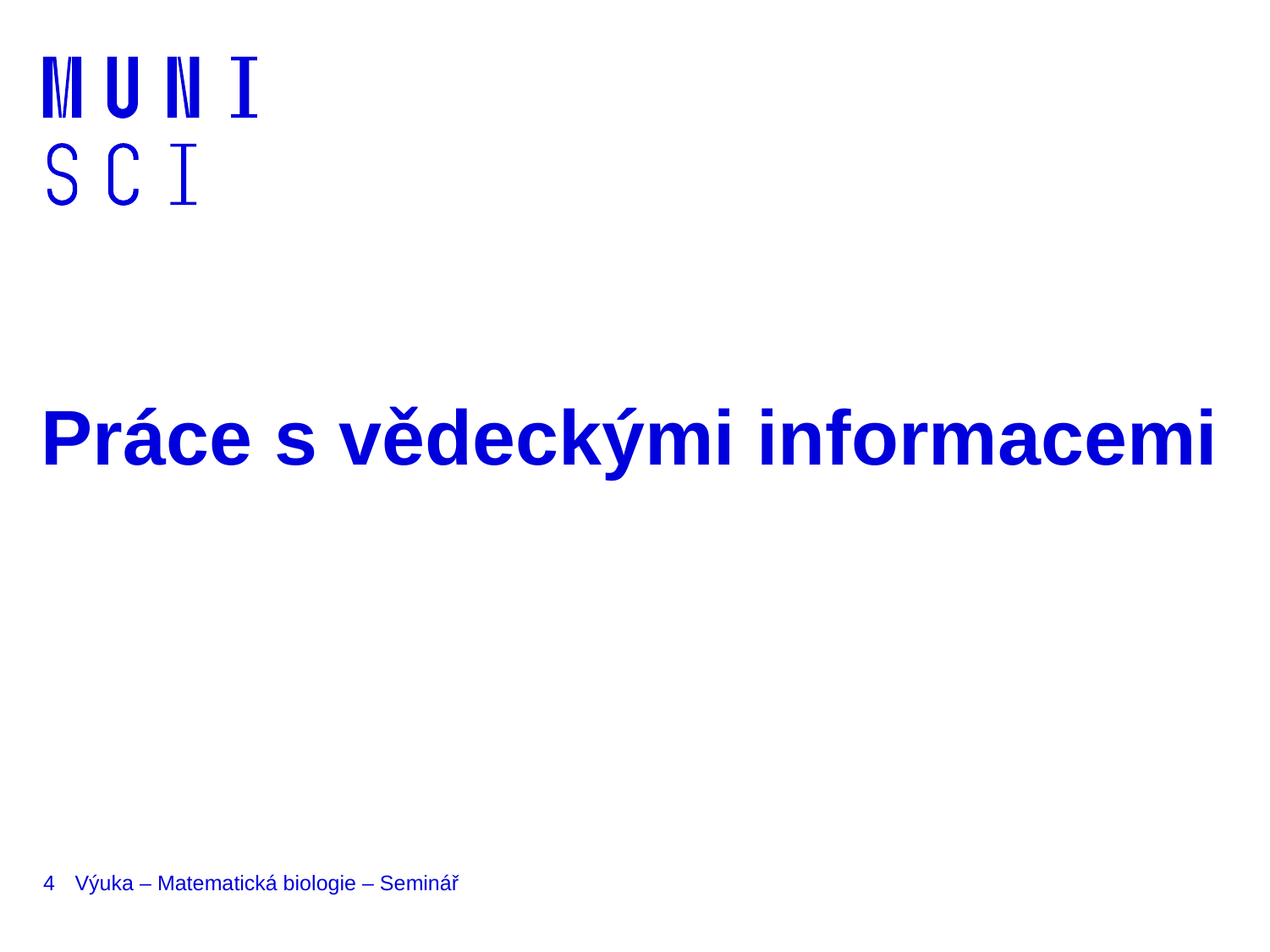

# Práce s vědeckými informacemi

4
Výuka – Matematická biologie – Seminář